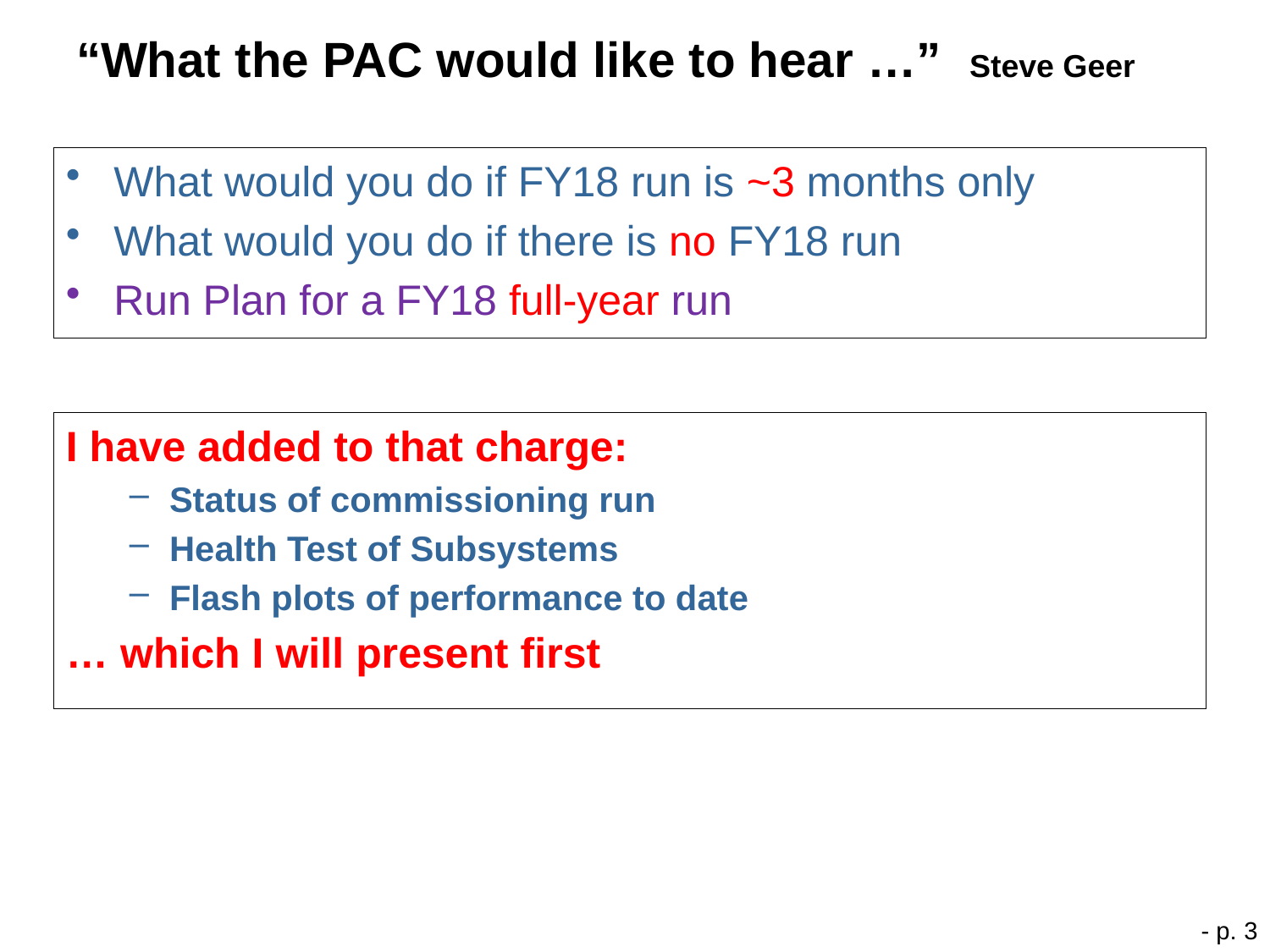

# “What the PAC would like to hear …”  Steve Geer
What would you do if FY18 run is ~3 months only
What would you do if there is no FY18 run
Run Plan for a FY18 full-year run

I have added to that charge:
Status of commissioning run
Health Test of Subsystems
Flash plots of performance to date
… which I will present first

- p. 3